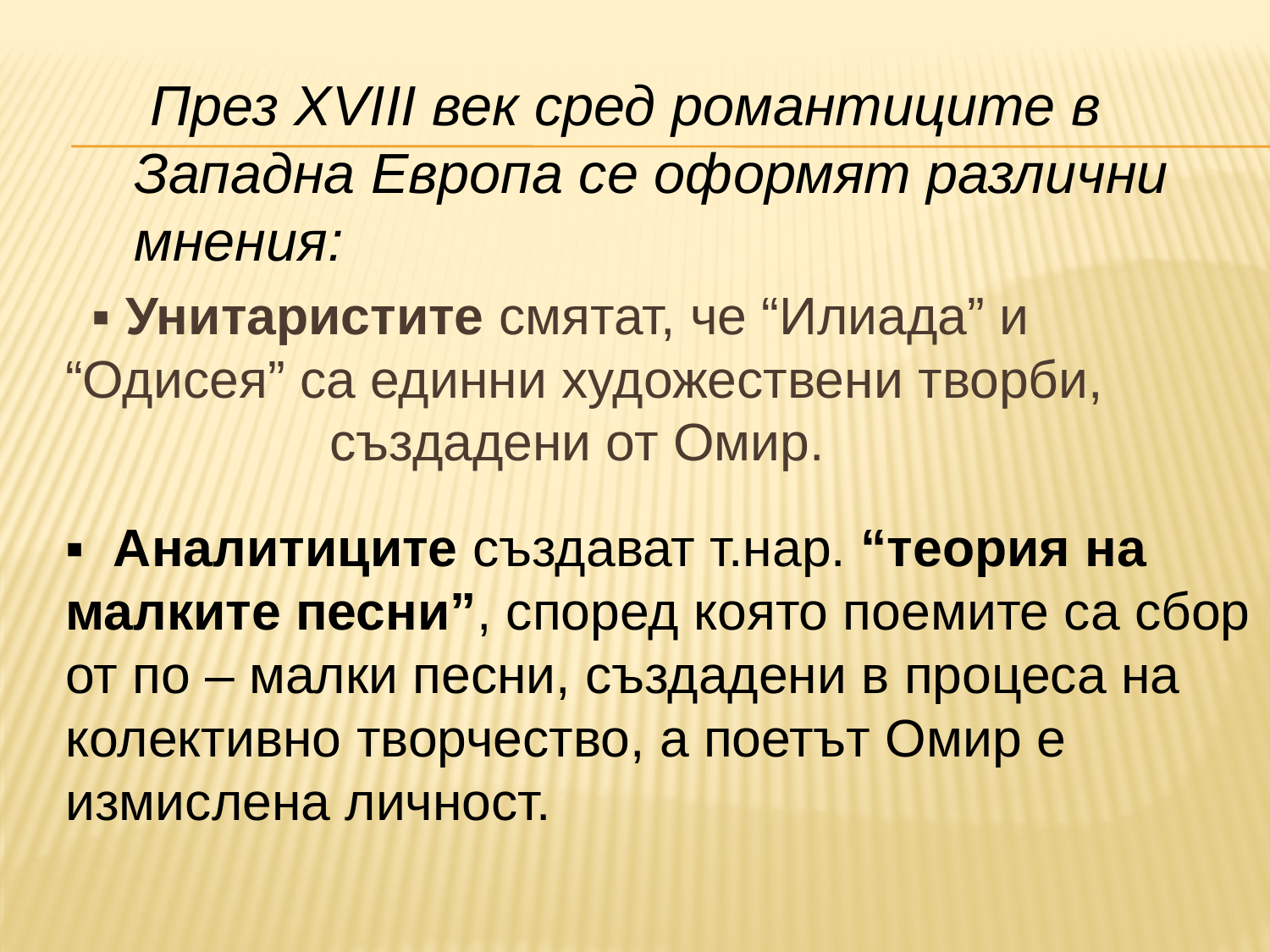

През XVIII век сред романтиците в Западна Европа се оформят различни мнения:
▪ Унитаристите смятат, че “Илиада” и “Одисея” са единни художествени творби, създадени от Омир.

▪  Аналитиците създават т.нар. “теория на малките песни”, според която поемите са сбор от по – малки песни, създадени в процеса на колективно творчество, а поетът Омир е измислена личност.